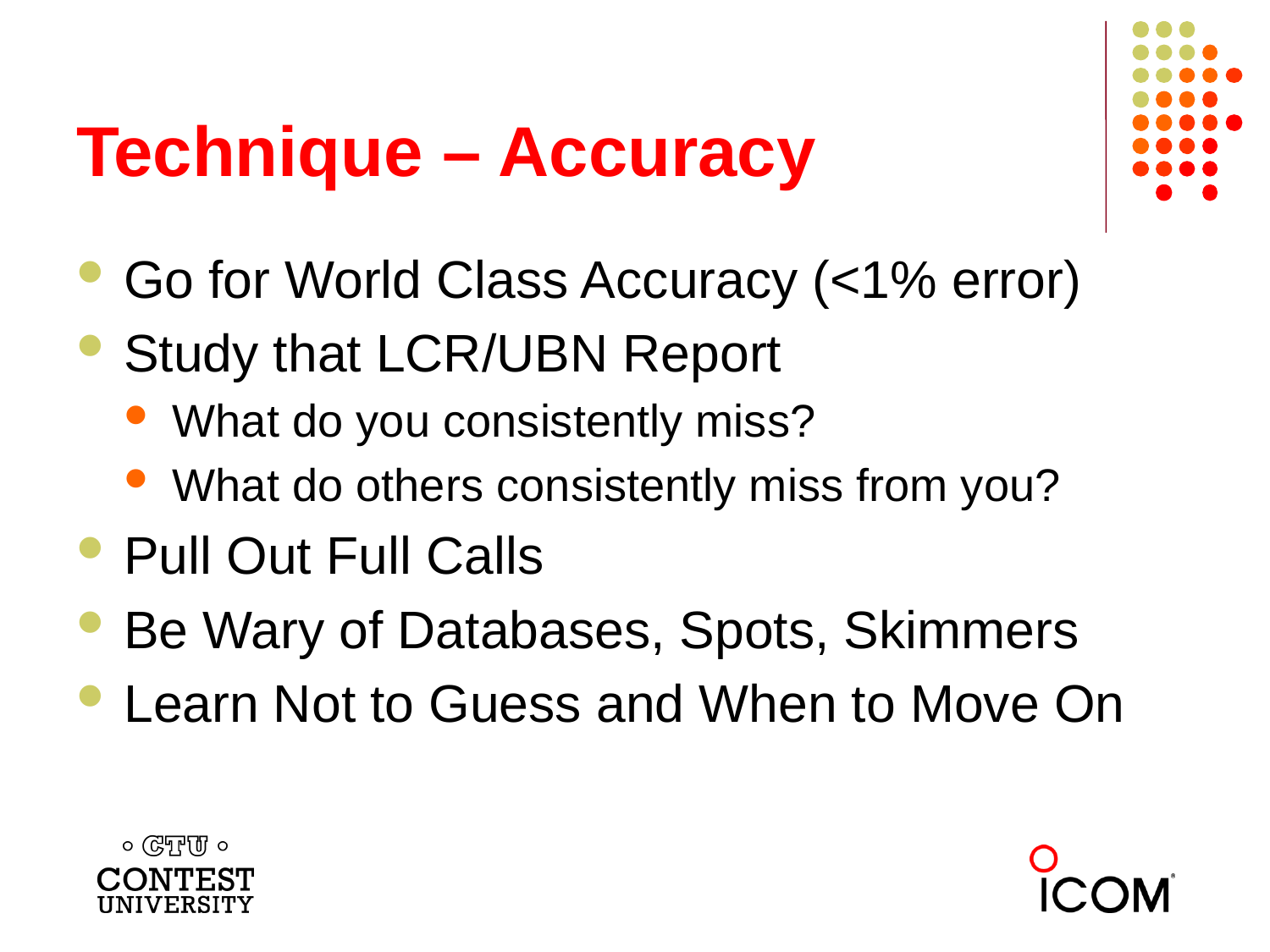

# Technique – Accuracy
Go for World Class Accuracy (<1% error)
Study that LCR/UBN Report
What do you consistently miss?
What do others consistently miss from you?
Pull Out Full Calls
Be Wary of Databases, Spots, Skimmers
Learn Not to Guess and When to Move On